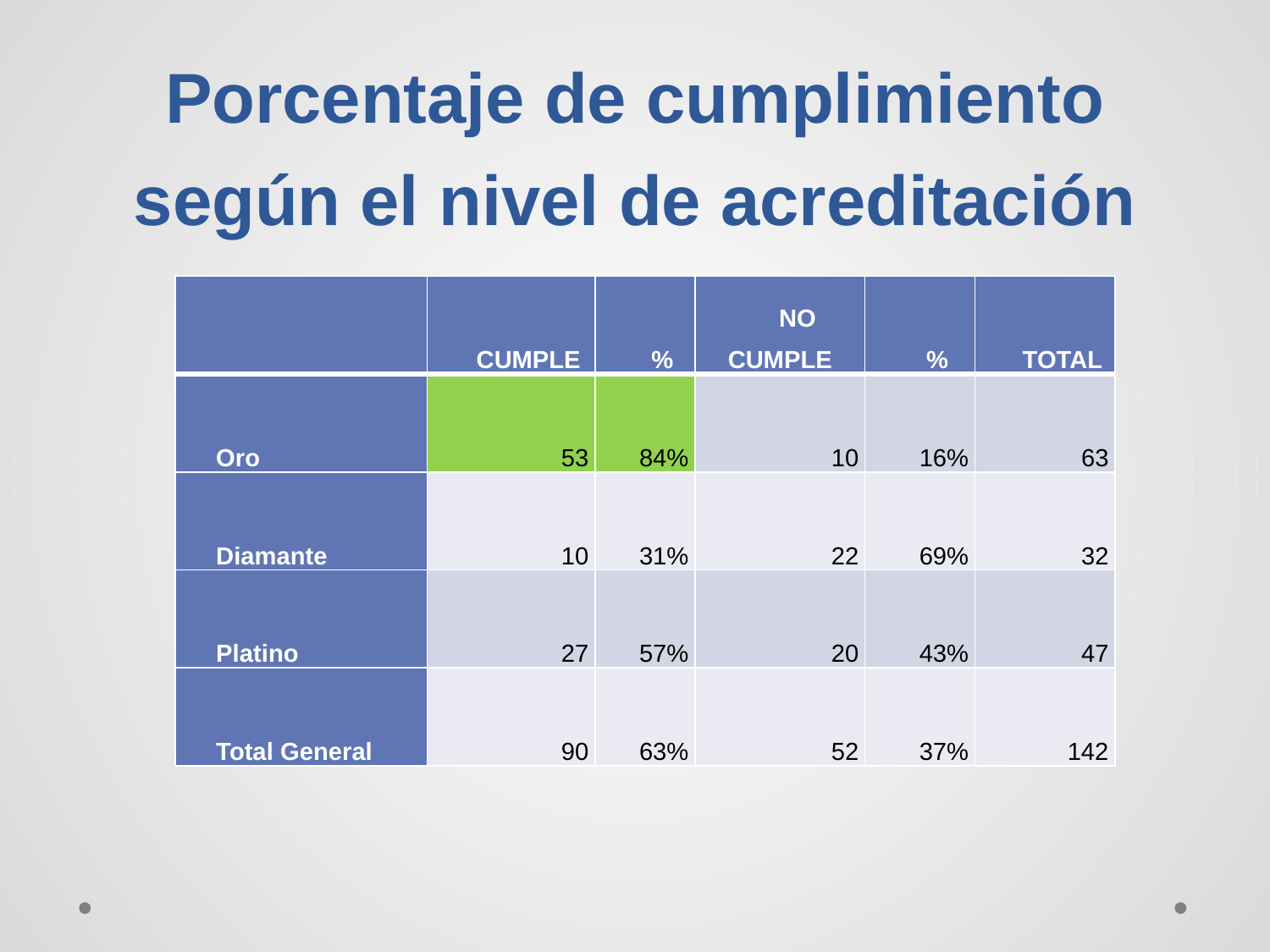

# Porcentaje de cumplimiento según el nivel de acreditación
|  | CUMPLE | % | NO CUMPLE | % | TOTAL |
| --- | --- | --- | --- | --- | --- |
| Oro | 53 | 84% | 10 | 16% | 63 |
| Diamante | 10 | 31% | 22 | 69% | 32 |
| Platino | 27 | 57% | 20 | 43% | 47 |
| Total General | 90 | 63% | 52 | 37% | 142 |